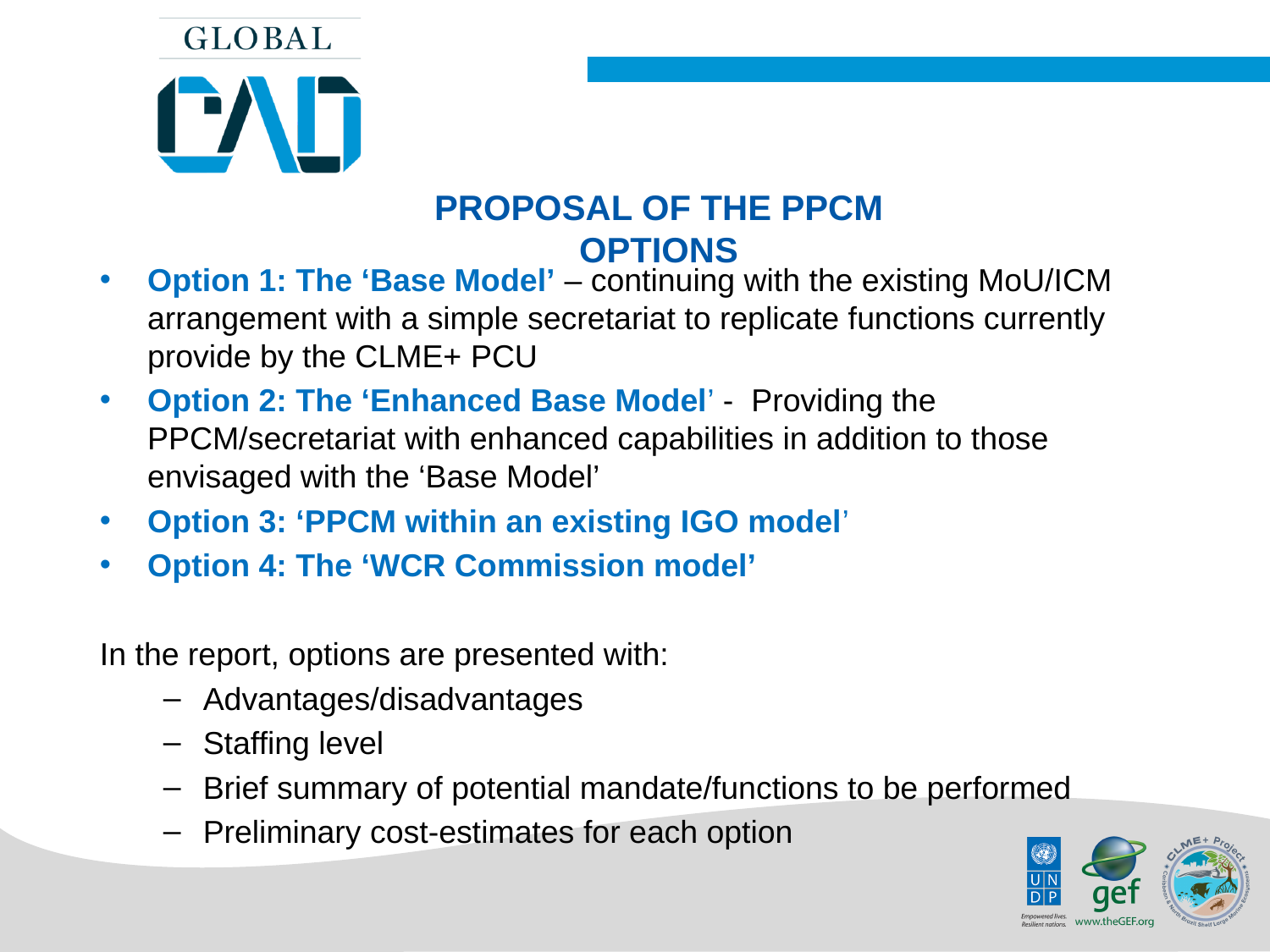

Proposal of the PPCM Options

Option 1: The ‘Base Model’ – continuing with the existing MoU/ICM arrangement with a simple secretariat to replicate functions currently provide by the CLME+ PCU
Option 2: The ‘Enhanced Base Model’ -  Providing the PPCM/secretariat with enhanced capabilities in addition to those envisaged with the ‘Base Model’
Option 3: ‘PPCM within an existing IGO model’
Option 4: The ‘WCR Commission model’

In the report, options are presented with:
Advantages/disadvantages
Staffing level
Brief summary of potential mandate/functions to be performed
Preliminary cost-estimates for each option